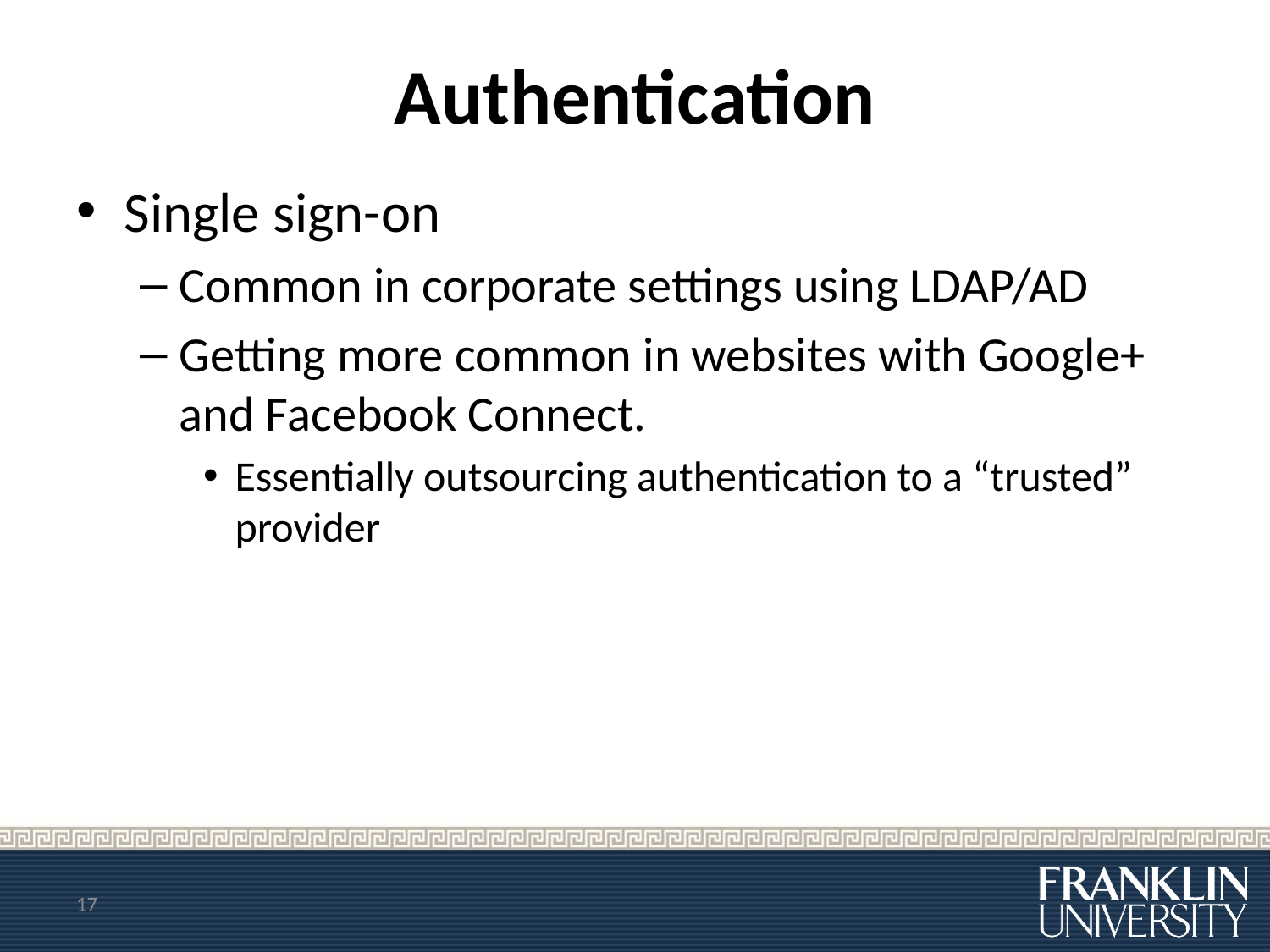

# Authentication
Single sign-on
Common in corporate settings using LDAP/AD
Getting more common in websites with Google+ and Facebook Connect.
Essentially outsourcing authentication to a “trusted” provider
17